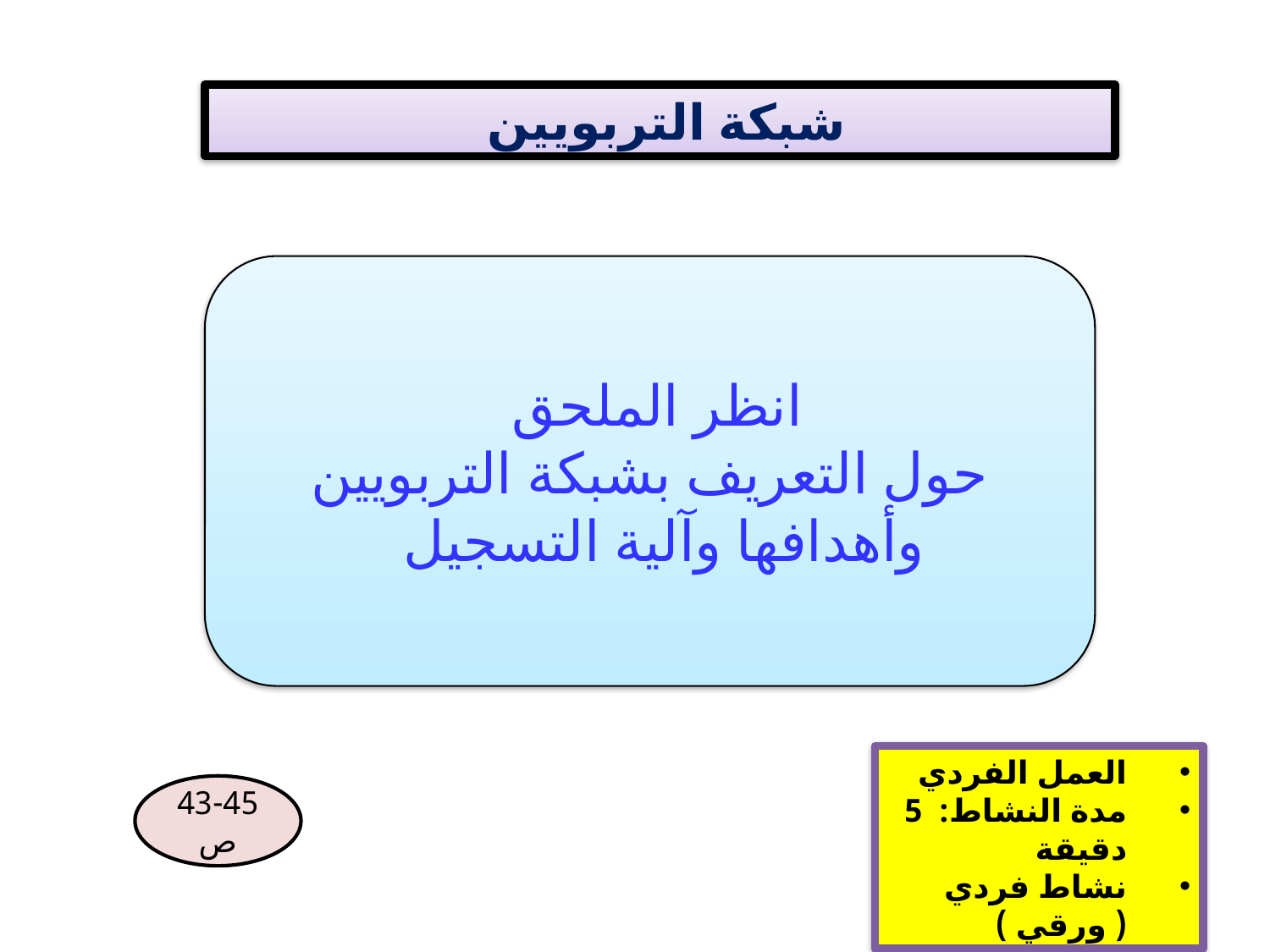

شبكة التربويين
انظر الملحق
حول التعريف بشبكة التربويين وأهدافها وآلية التسجيل
العمل الفردي
مدة النشاط:  5 دقيقة
نشاط فردي ( ورقي )
43-45
ص